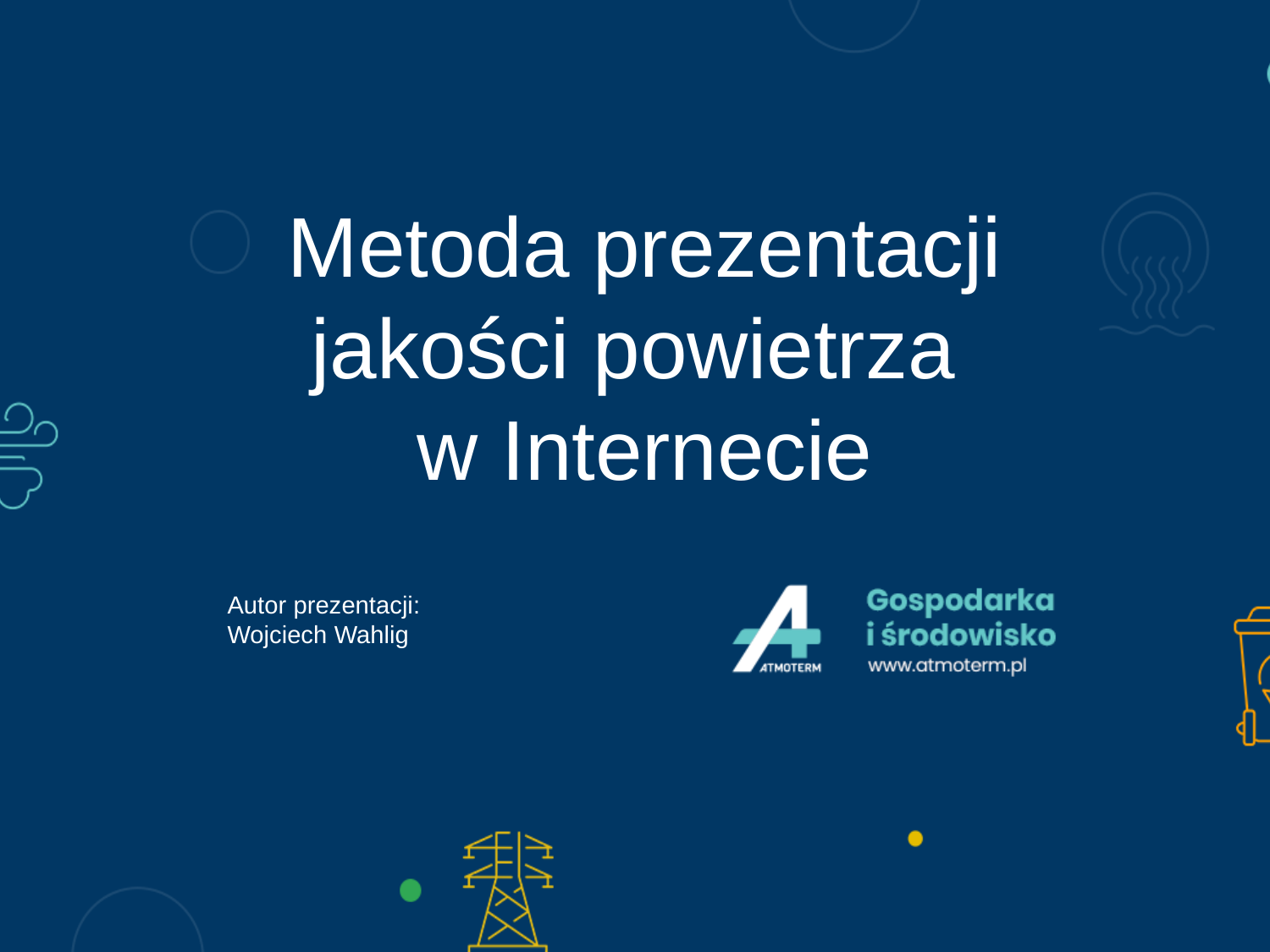

# Metoda prezentacji jakości powietrza w Internecie
Autor prezentacji:
Wojciech Wahlig